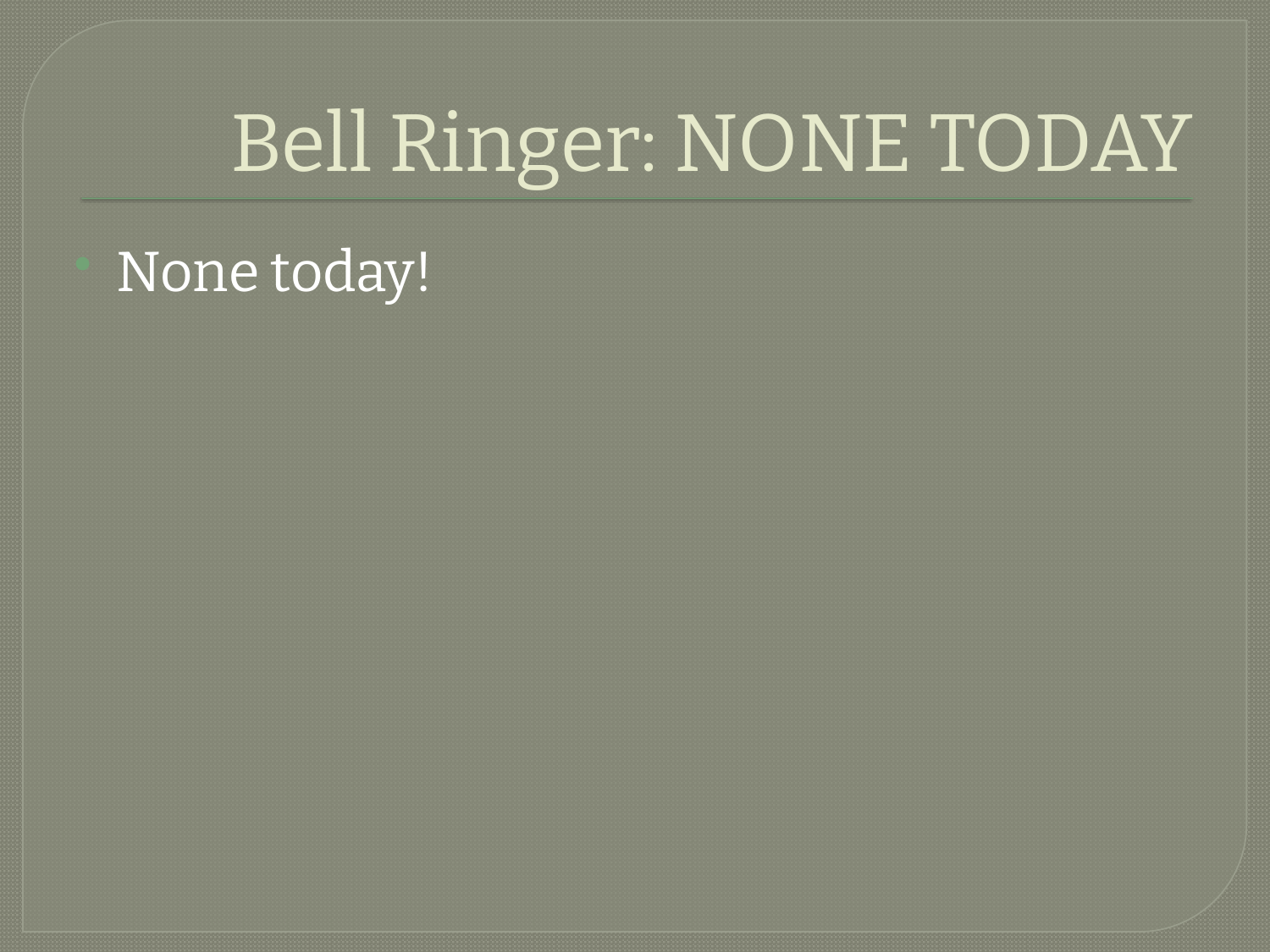

# Bell Ringer: NONE TODAY
None today!